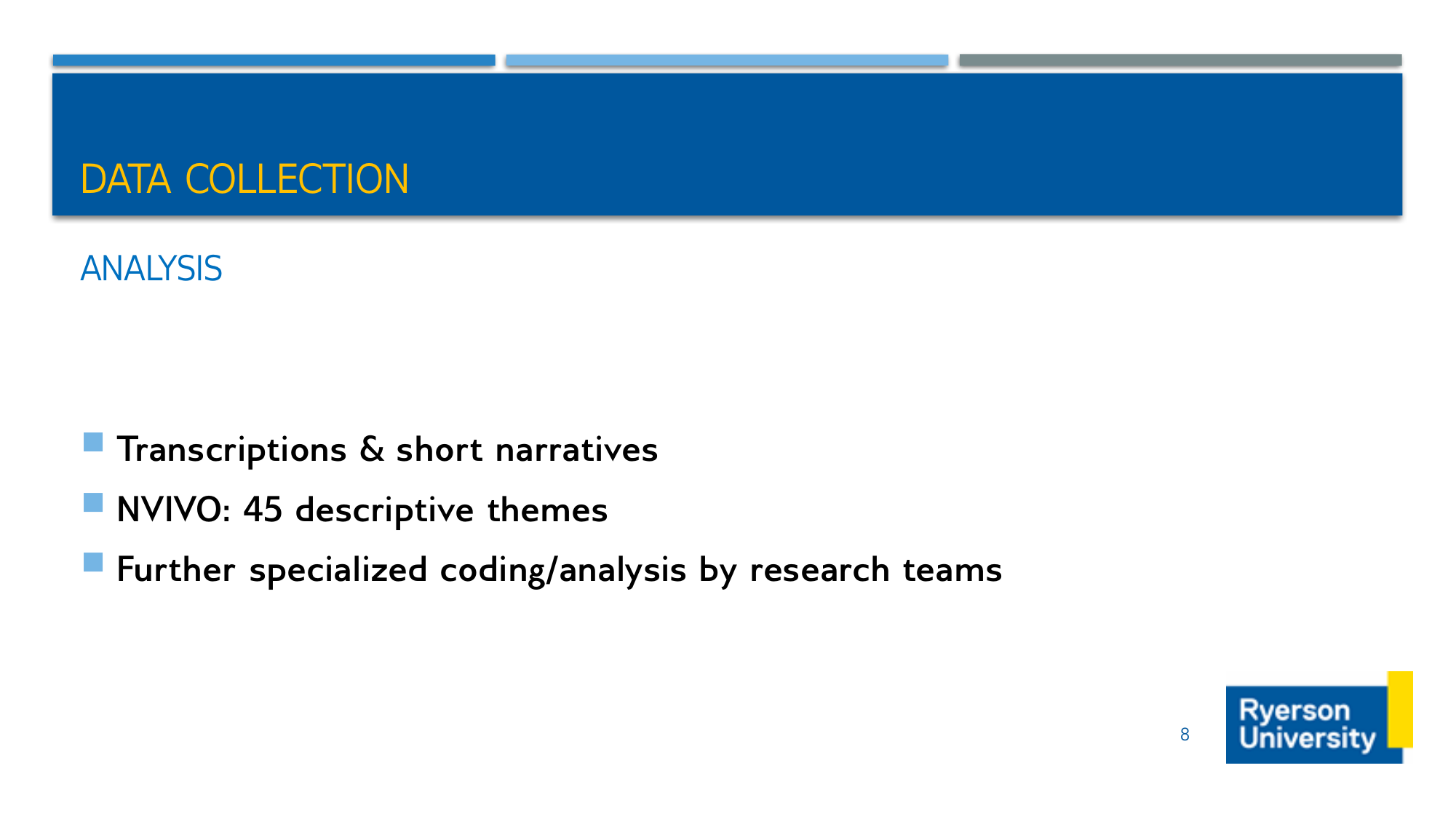

# Data collection
analysis
Transcriptions & short narratives
NVIVO: 45 descriptive themes
Further specialized coding/analysis by research teams
8